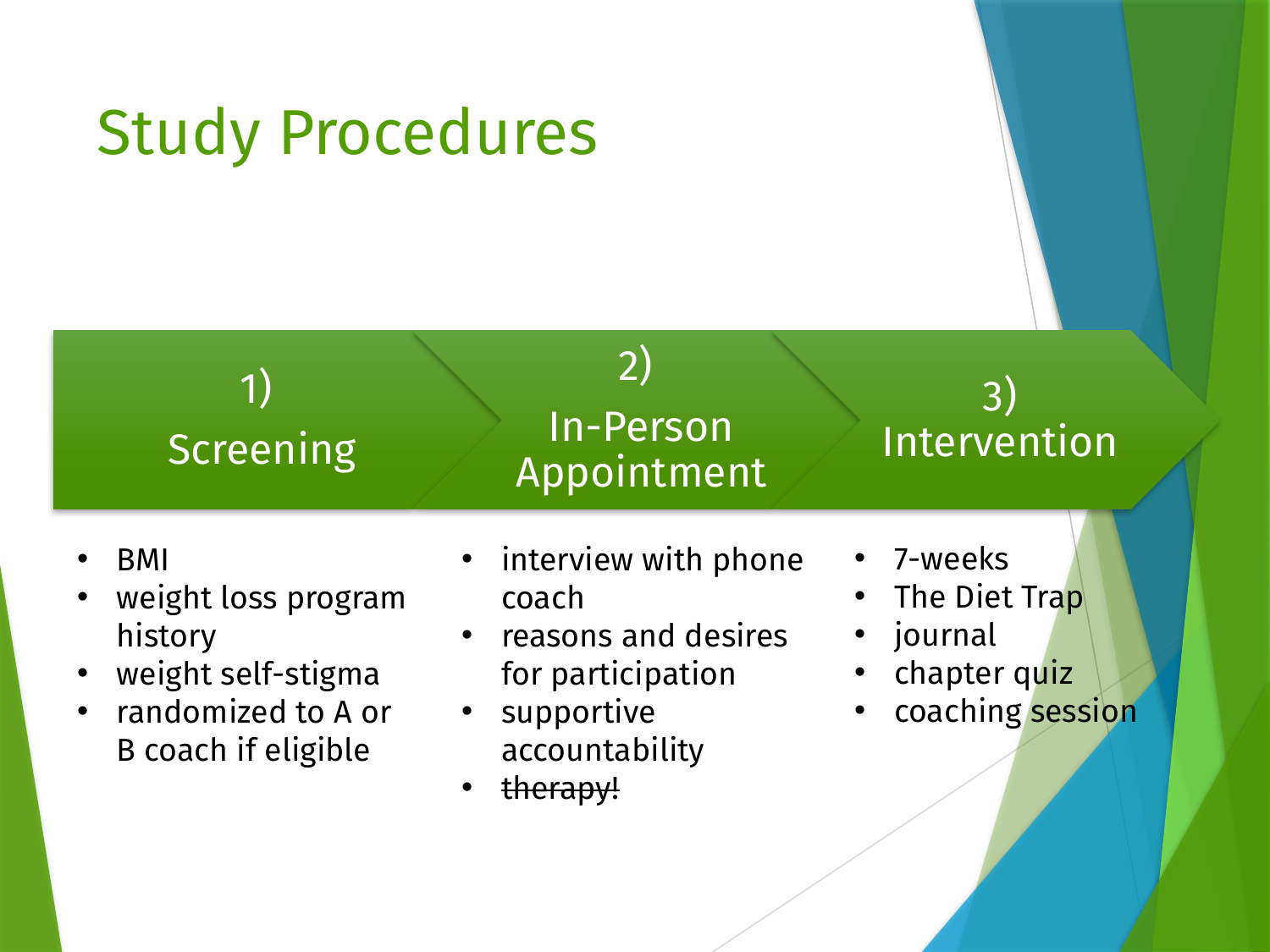

# Study Procedures
1)
Screening
2)
In-Person Appointment
3) Intervention
7-weeks
The Diet Trap
journal
chapter quiz
coaching session
BMI
weight loss program history
weight self-stigma
randomized to A or B coach if eligible
interview with phone coach
reasons and desires for participation
supportive accountability
therapy!